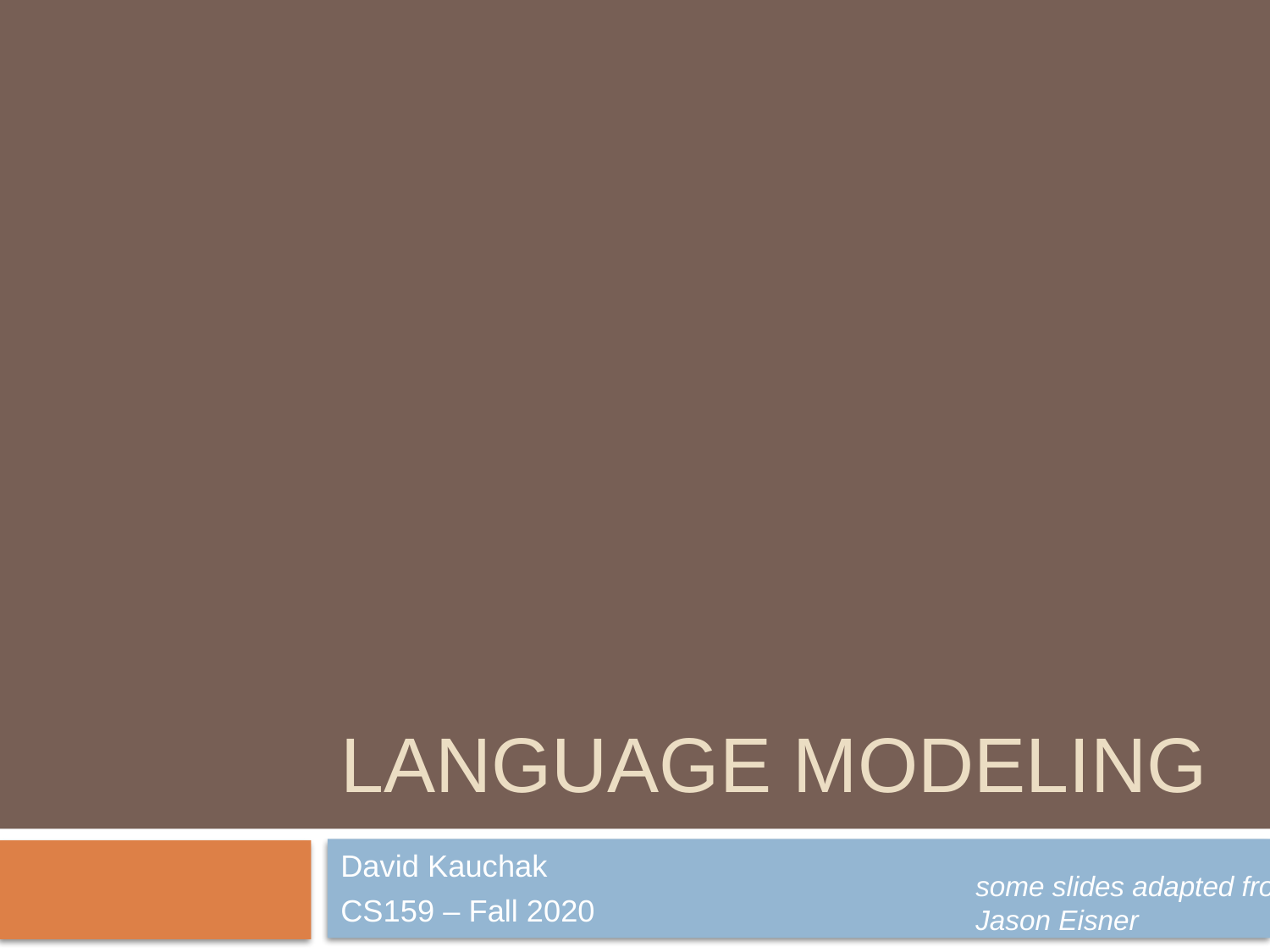

# Language modeling
David Kauchak
CS159 – Fall 2020
some slides adapted from Jason Eisner